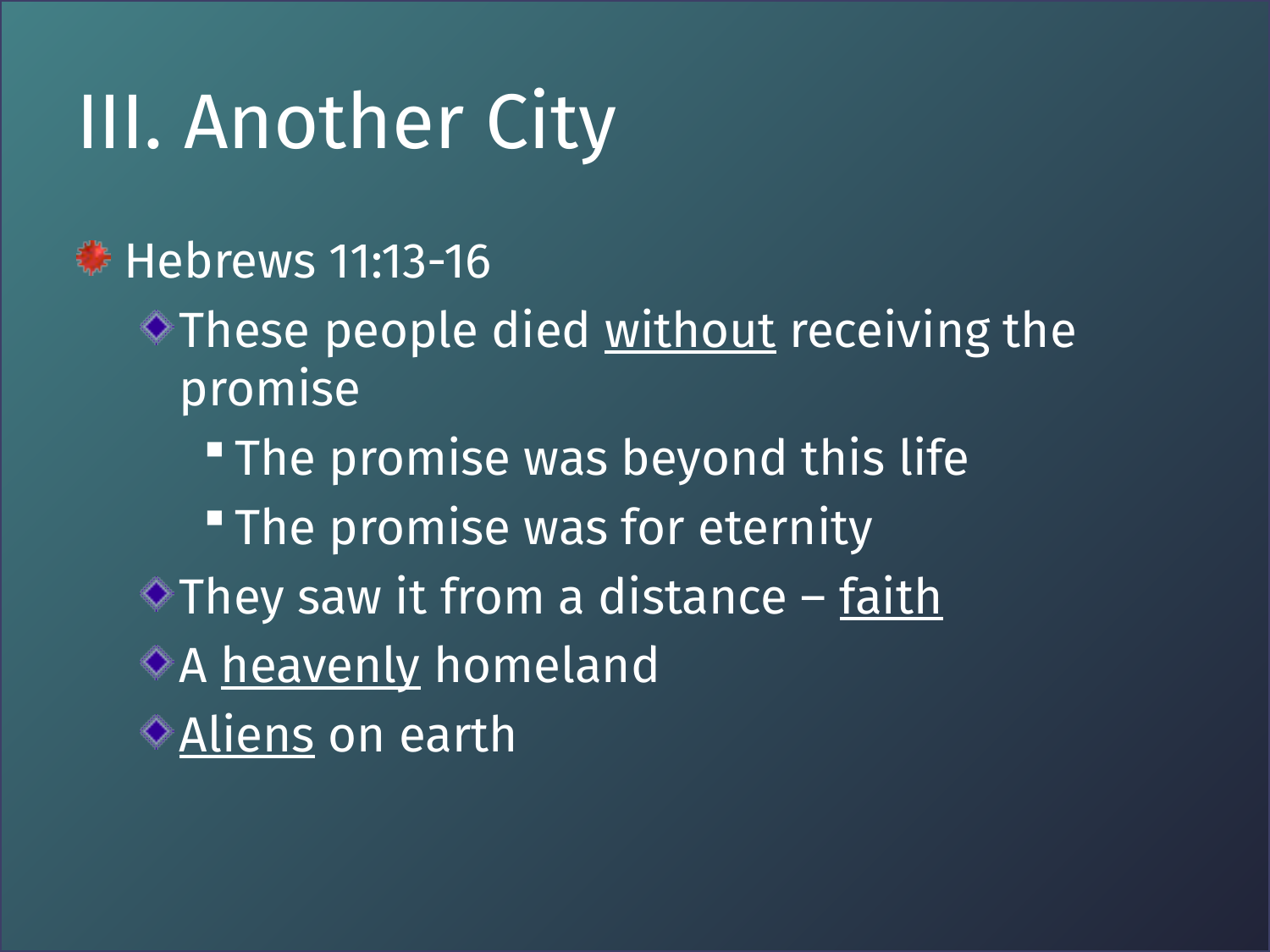

# III. Another City
Hebrews 11:13-16
These people died without receiving the promise
The promise was beyond this life
The promise was for eternity
They saw it from a distance – faith
A heavenly homeland
Aliens on earth